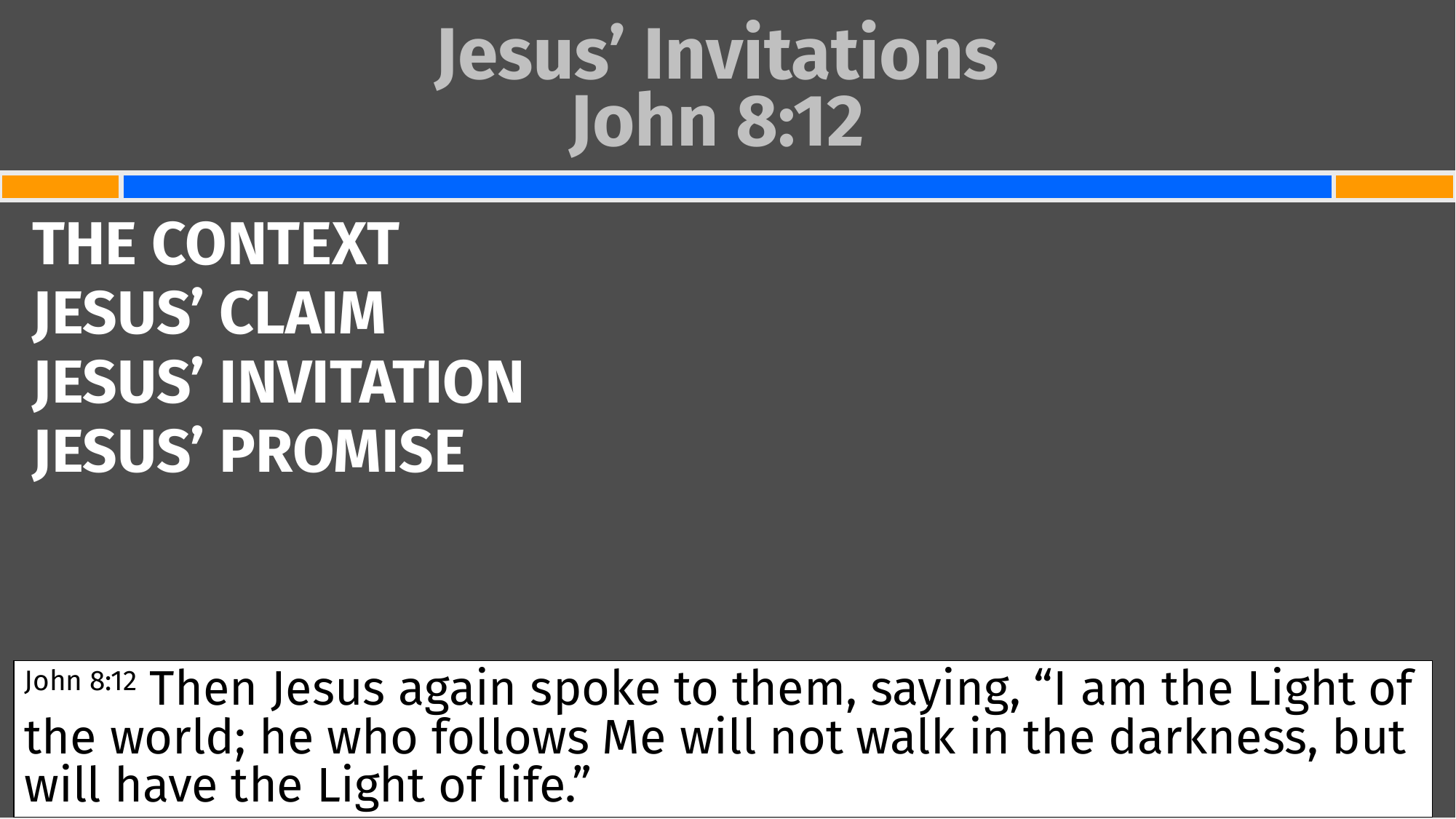

Jesus’ Invitations
John 8:12

THE CONTEXT
JESUS’ CLAIM
JESUS’ INVITATION
JESUS’ PROMISE
John 8:12 Then Jesus again spoke to them, saying, “I am the Light of the world; he who follows Me will not walk in the darkness, but will have the Light of life.”